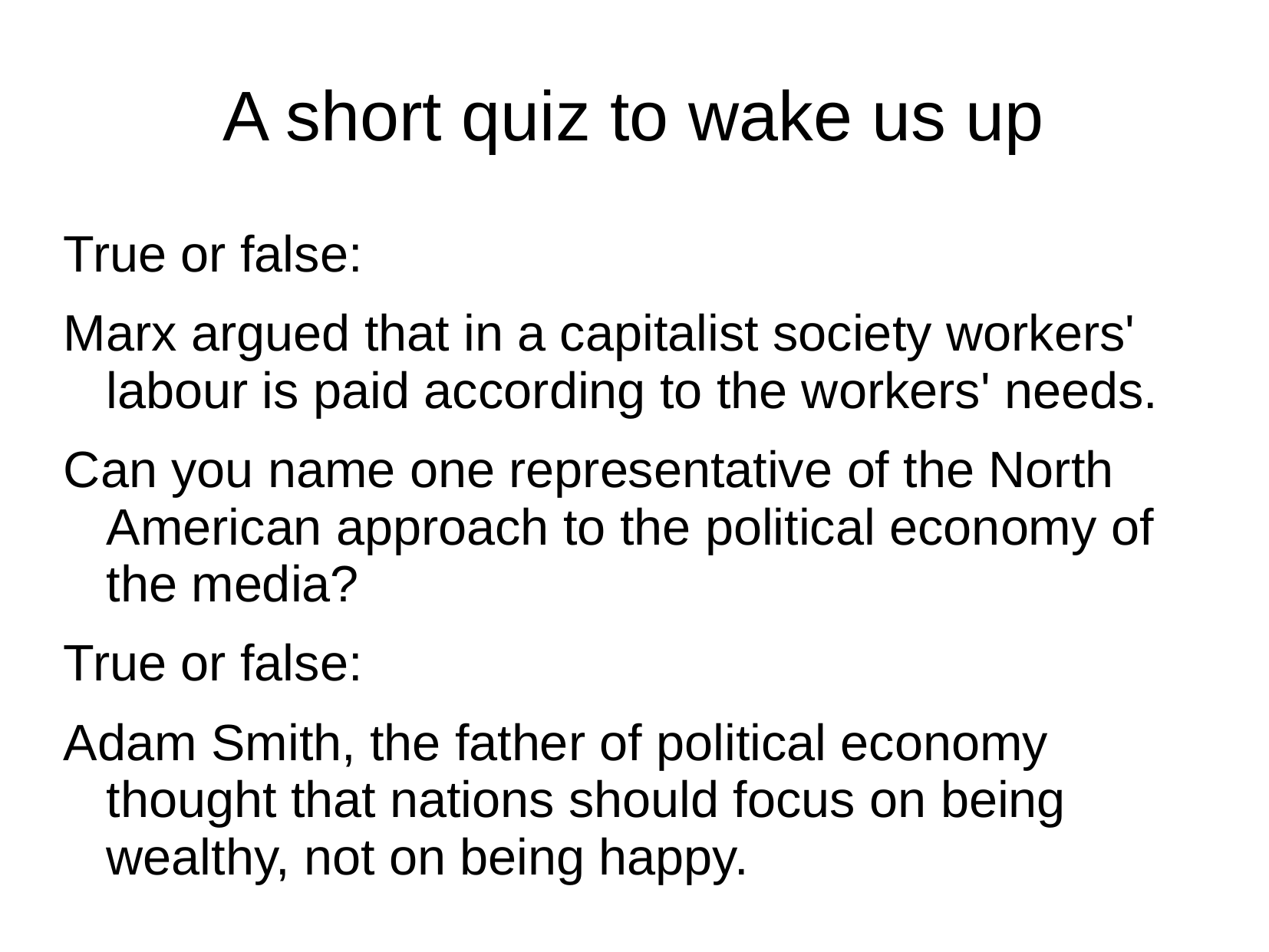

# A short quiz to wake us up
True or false:
Marx argued that in a capitalist society workers' labour is paid according to the workers' needs.
Can you name one representative of the North American approach to the political economy of the media?
True or false:
Adam Smith, the father of political economy thought that nations should focus on being wealthy, not on being happy.